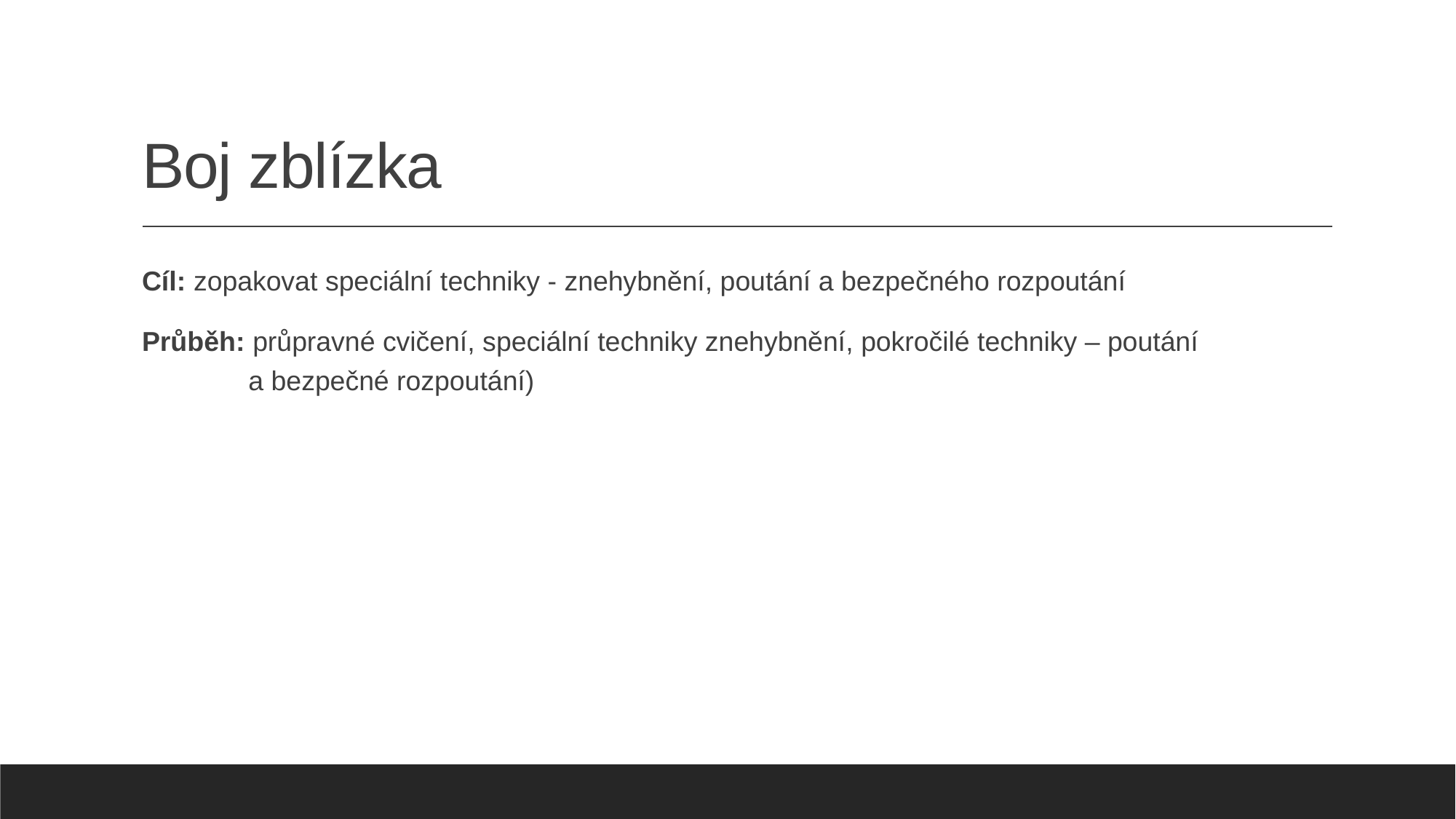

# Boj zblízka
Cíl: zopakovat speciální techniky - znehybnění, poutání a bezpečného rozpoutání
Průběh: průpravné cvičení, speciální techniky znehybnění, pokročilé techniky – poutání
              a bezpečné rozpoutání)